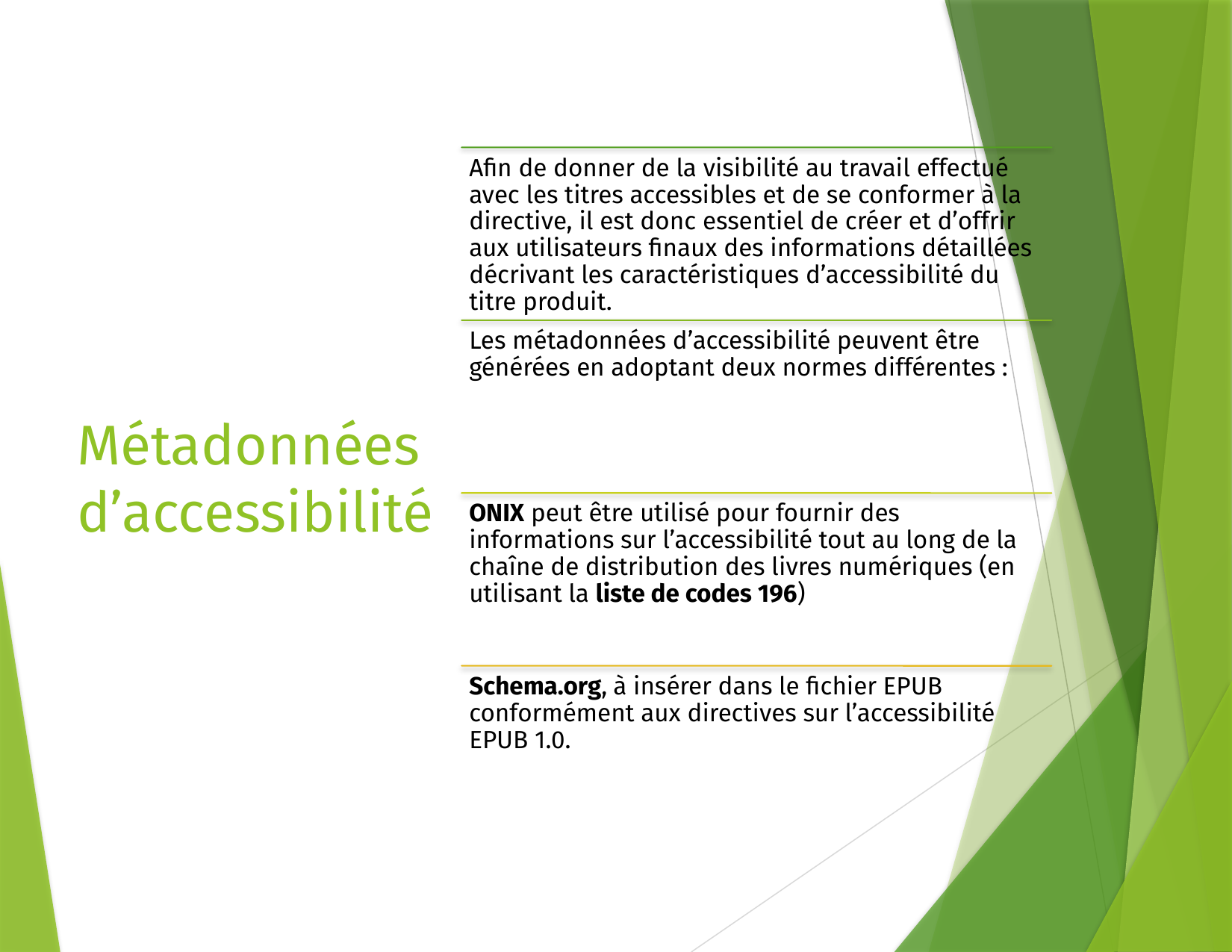

Afin de donner de la visibilité au travail effectué avec les titres accessibles et de se conformer à la directive, il est donc essentiel de créer et d’offrir aux utilisateurs finaux des informations détaillées décrivant les caractéristiques d’accessibilité du titre produit.
Les métadonnées d’accessibilité peuvent être générées en adoptant deux normes différentes :
ONIX peut être utilisé pour fournir des informations sur l’accessibilité tout au long de la chaîne de distribution des livres numériques (en utilisant la liste de codes 196)
Schema.org, à insérer dans le fichier EPUB conformément aux directives sur l’accessibilité EPUB 1.0.
# Métadonnées d’accessibilité
www.livrescanadabooks.com